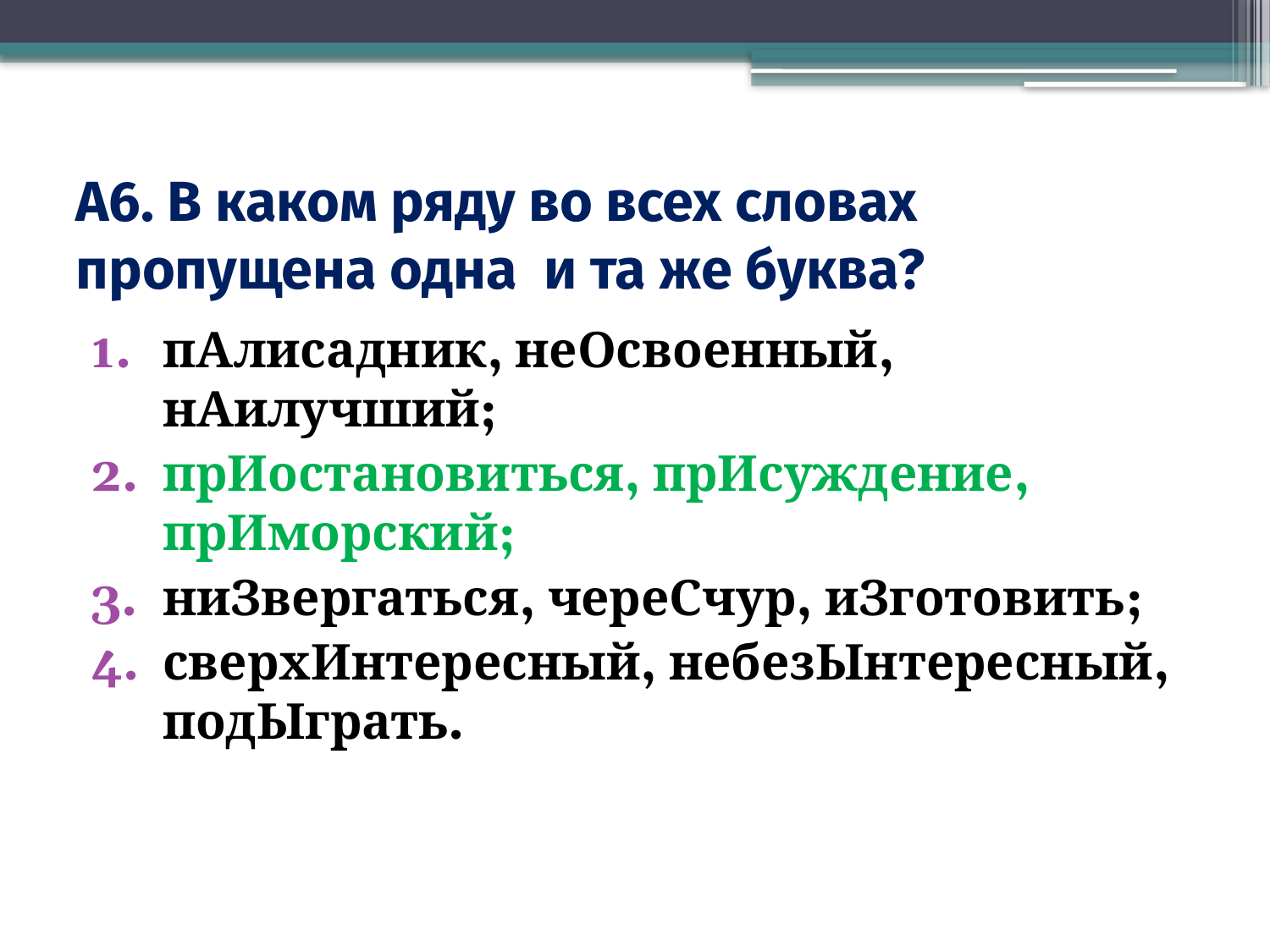

# А6. В каком ряду во всех словах пропущена одна  и та же буква?
пАлисадник, неОсвоенный, нАилучший;
прИостановиться, прИсуждение, прИморский;
ниЗвергаться, череСчур, иЗготовить;
сверхИнтересный, небезЫнтересный, подЫграть.